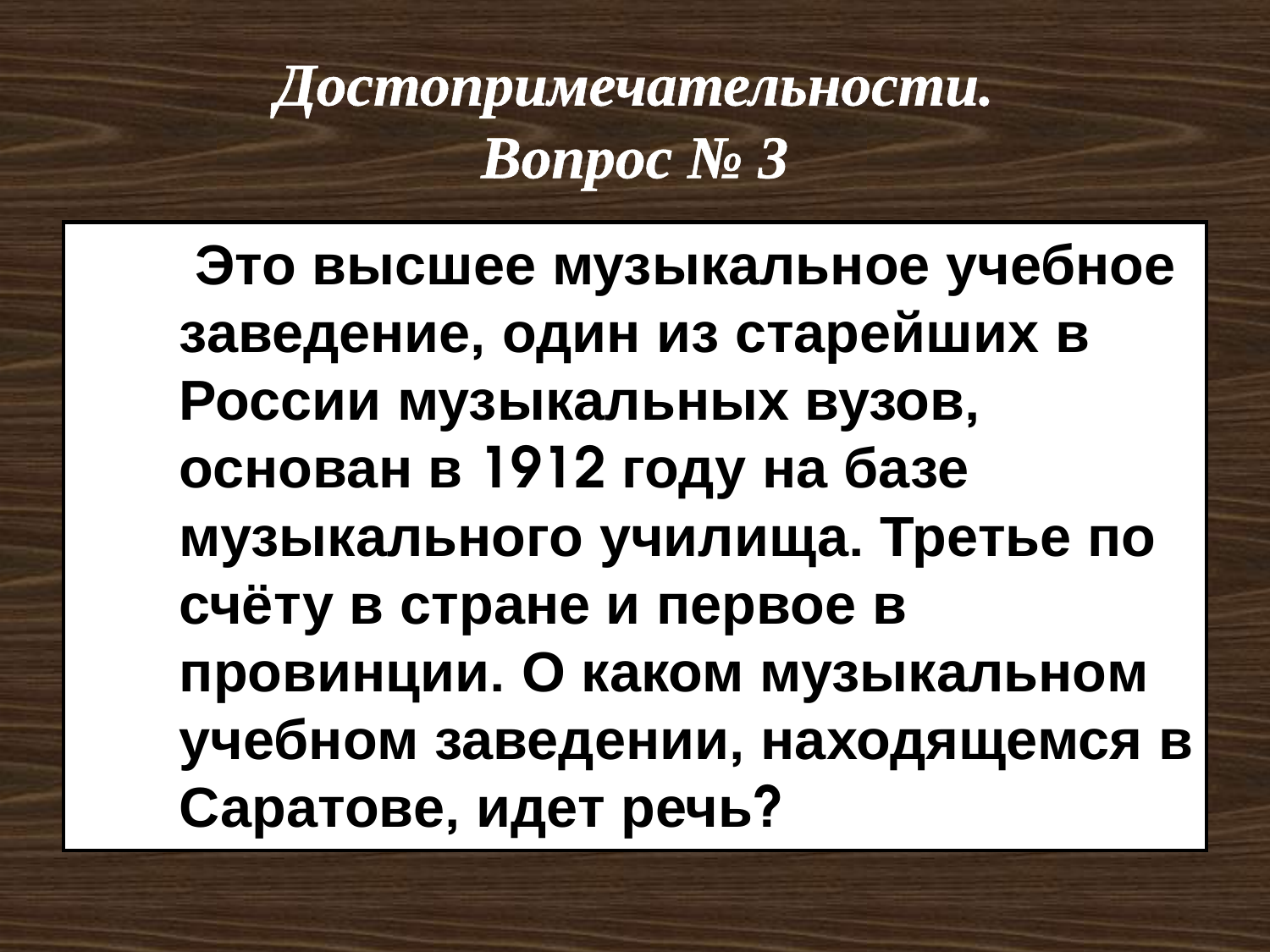

# Достопримечательности. Вопрос № 3
    Это высшее музыкальное учебное заведение, один из старейших в России музыкальных вузов, основан в 1912 году на базе музыкального училища. Третье по счёту в стране и первое в провинции. О каком музыкальном учебном заведении, находящемся в Саратове, идет речь?